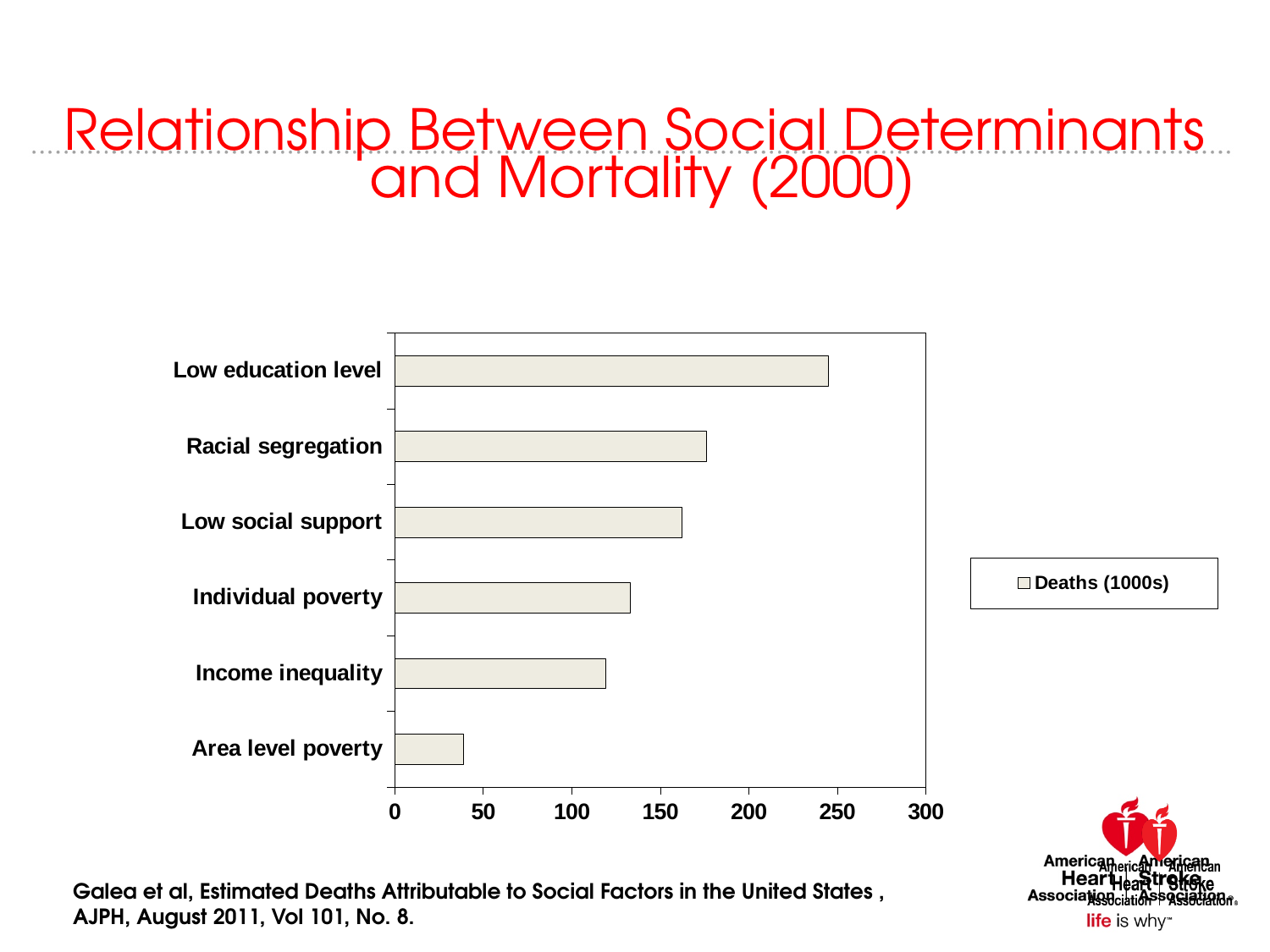

Relationship Between Social Determinants
 and Mortality (2000)

### Chart

| Category | Deaths (1000s) |
|---|---|
| Area level poverty | 39.0 |
| Income inequality | 119.0 |
| Individual poverty | 133.0 |
| Low social support | 162.0 |
| Racial segregation | 176.0 |
| Low education level | 245.0 |
Galea et al, Estimated Deaths Attributable to Social Factors in the United States ,
AJPH, August 2011, Vol 101, No. 8.